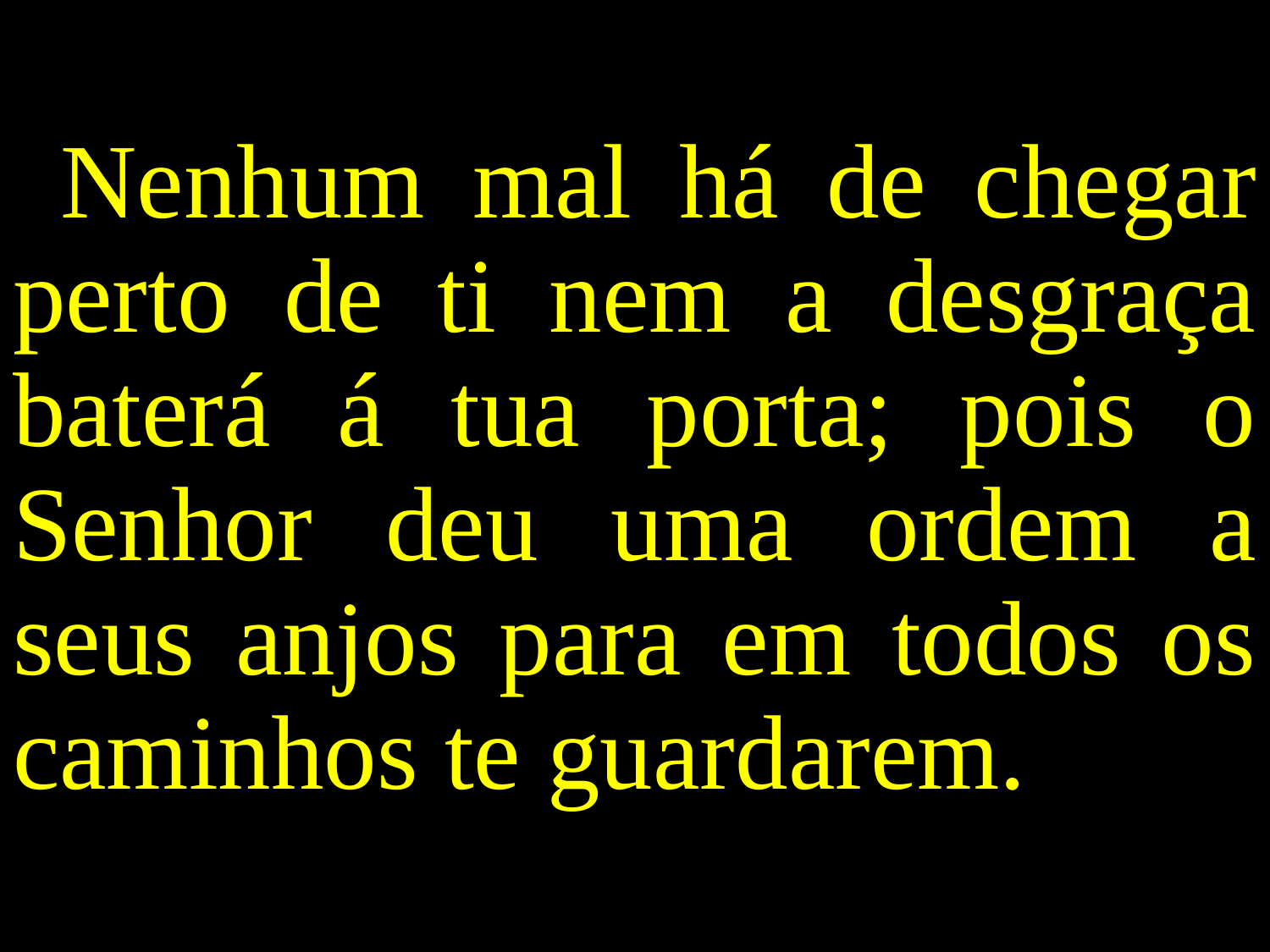

Nenhum mal há de chegar perto de ti nem a desgraça baterá á tua porta; pois o Senhor deu uma ordem a seus anjos para em todos os caminhos te guardarem.